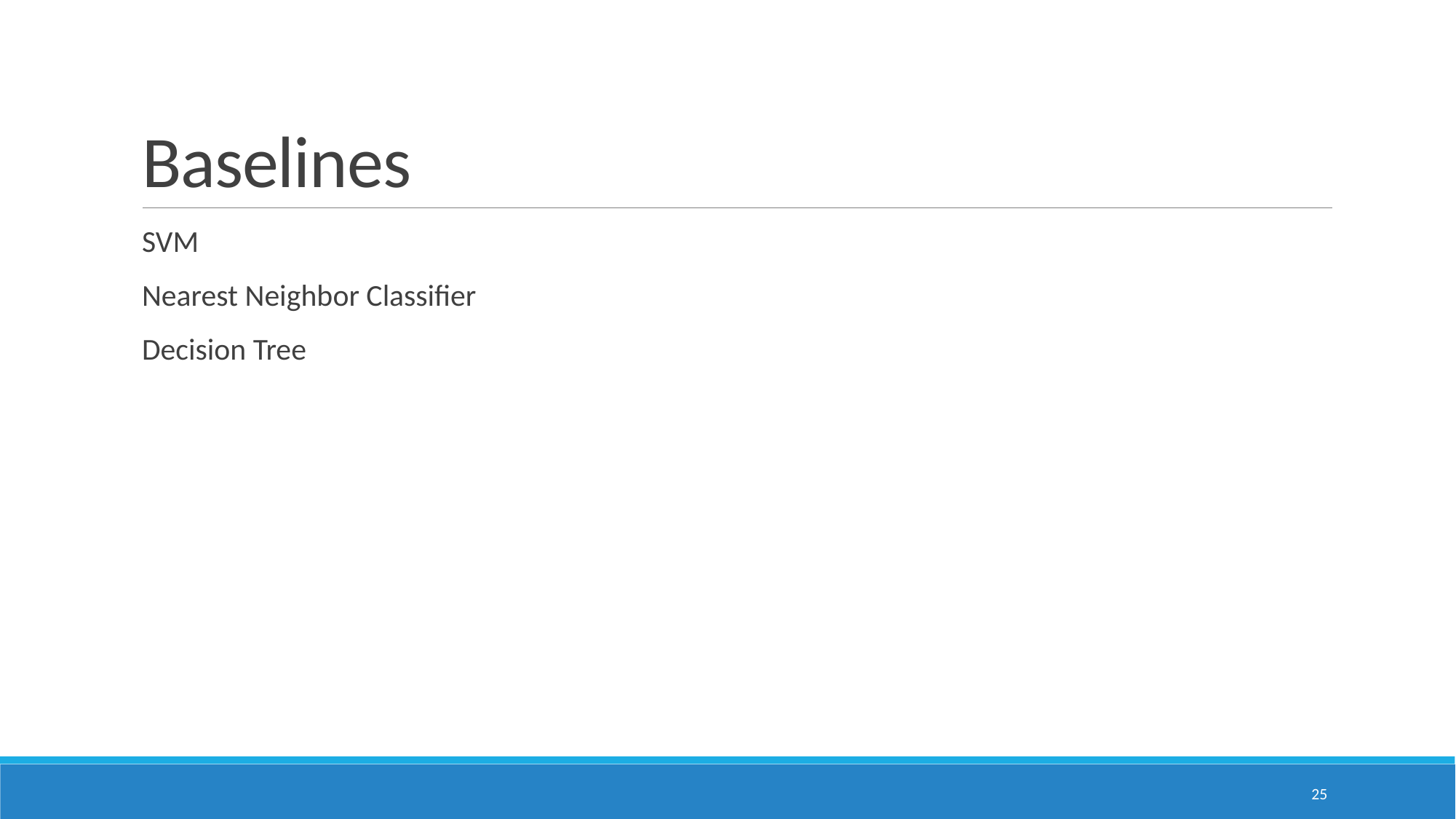

# Baselines
SVM
Nearest Neighbor Classifier
Decision Tree
25